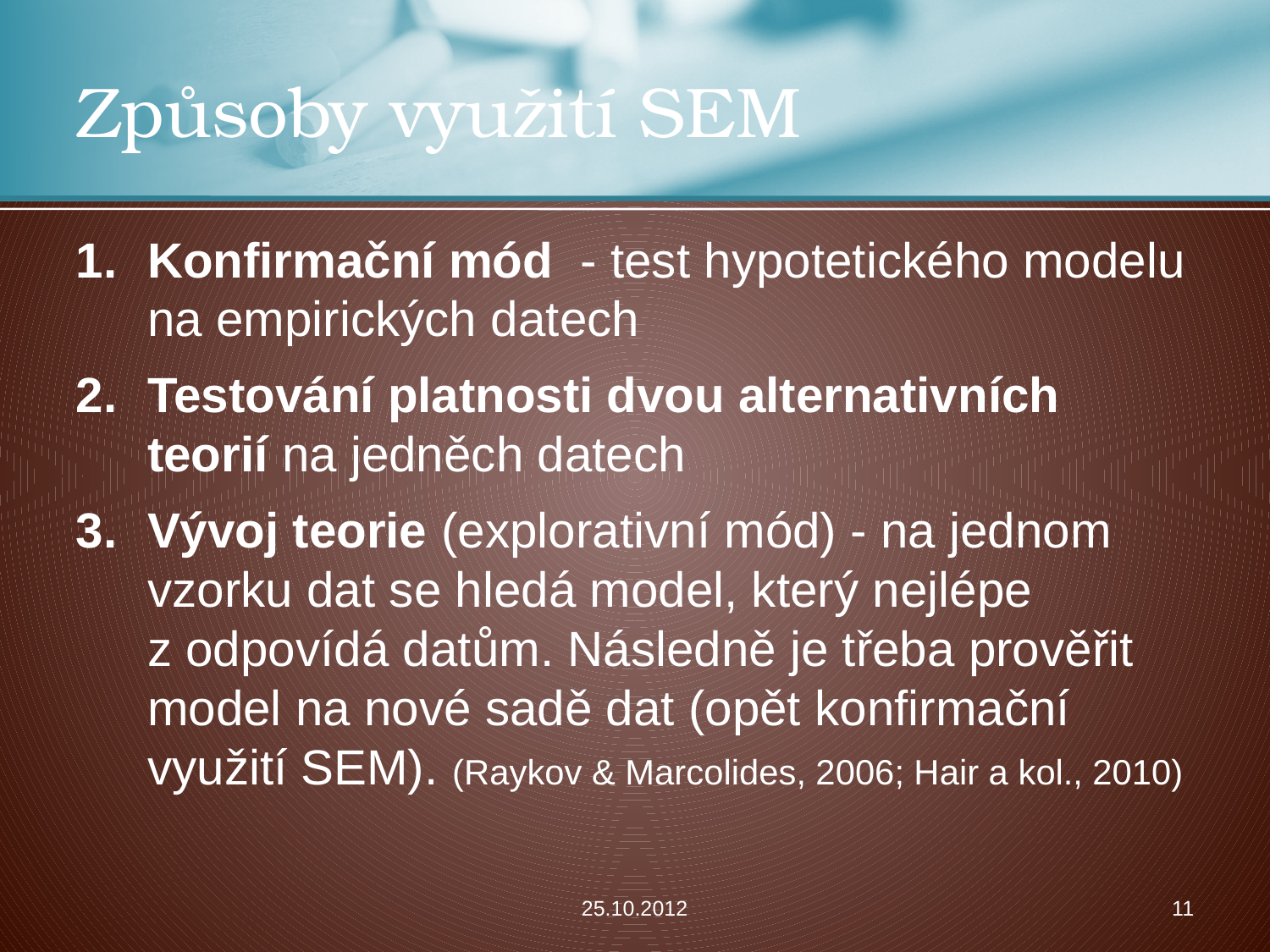

# Způsoby využití SEM
Konfirmační mód  - test hypotetického modelu na empirických datech
Testování platnosti dvou alternativních teorií na jedněch datech
Vývoj teorie (explorativní mód) - na jednom vzorku dat se hledá model, který nejlépe z odpovídá datům. Následně je třeba prověřit model na nové sadě dat (opět konfirmační využití SEM). (Raykov & Marcolides, 2006; Hair a kol., 2010)
25.10.2012
11